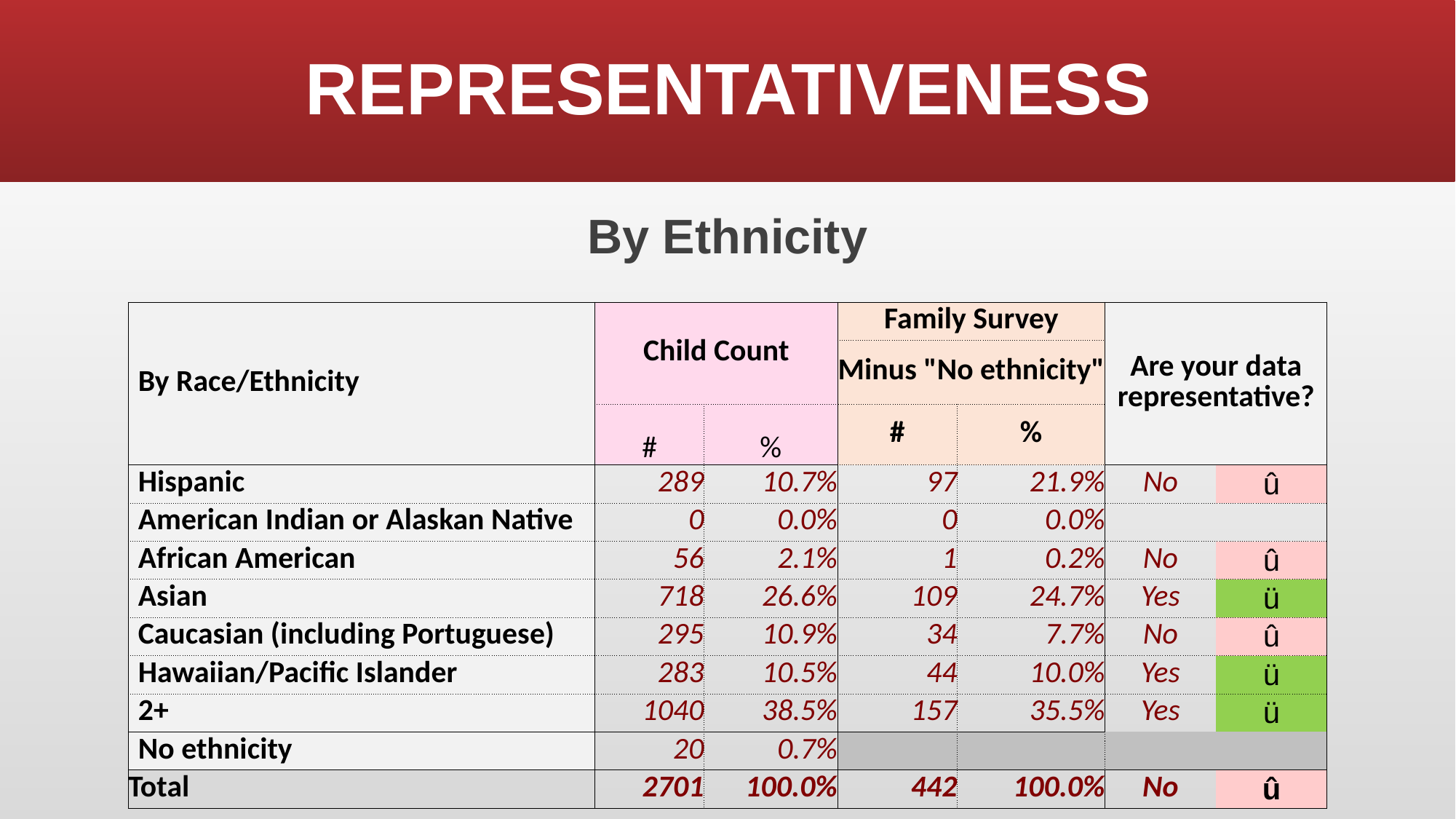

# REPRESENTATIVENESS
By Ethnicity

| By Race/Ethnicity | Child Count |  | Family Survey |  | Are your data representative? |  |
| --- | --- | --- | --- | --- | --- | --- |
|  |  |  | Minus "No ethnicity" |  |  |  |
|  | # | % | # | % |  |  |
| Hispanic | 289 | 10.7% | 97 | 21.9% | No | û |
| American Indian or Alaskan Native | 0 | 0.0% | 0 | 0.0% |  |  |
| African American | 56 | 2.1% | 1 | 0.2% | No | û |
| Asian | 718 | 26.6% | 109 | 24.7% | Yes | ü |
| Caucasian (including Portuguese) | 295 | 10.9% | 34 | 7.7% | No | û |
| Hawaiian/Pacific Islander | 283 | 10.5% | 44 | 10.0% | Yes | ü |
| 2+ | 1040 | 38.5% | 157 | 35.5% | Yes | ü |
| No ethnicity | 20 | 0.7% |  |  |  |  |
| Total | 2701 | 100.0% | 442 | 100.0% | No | û |